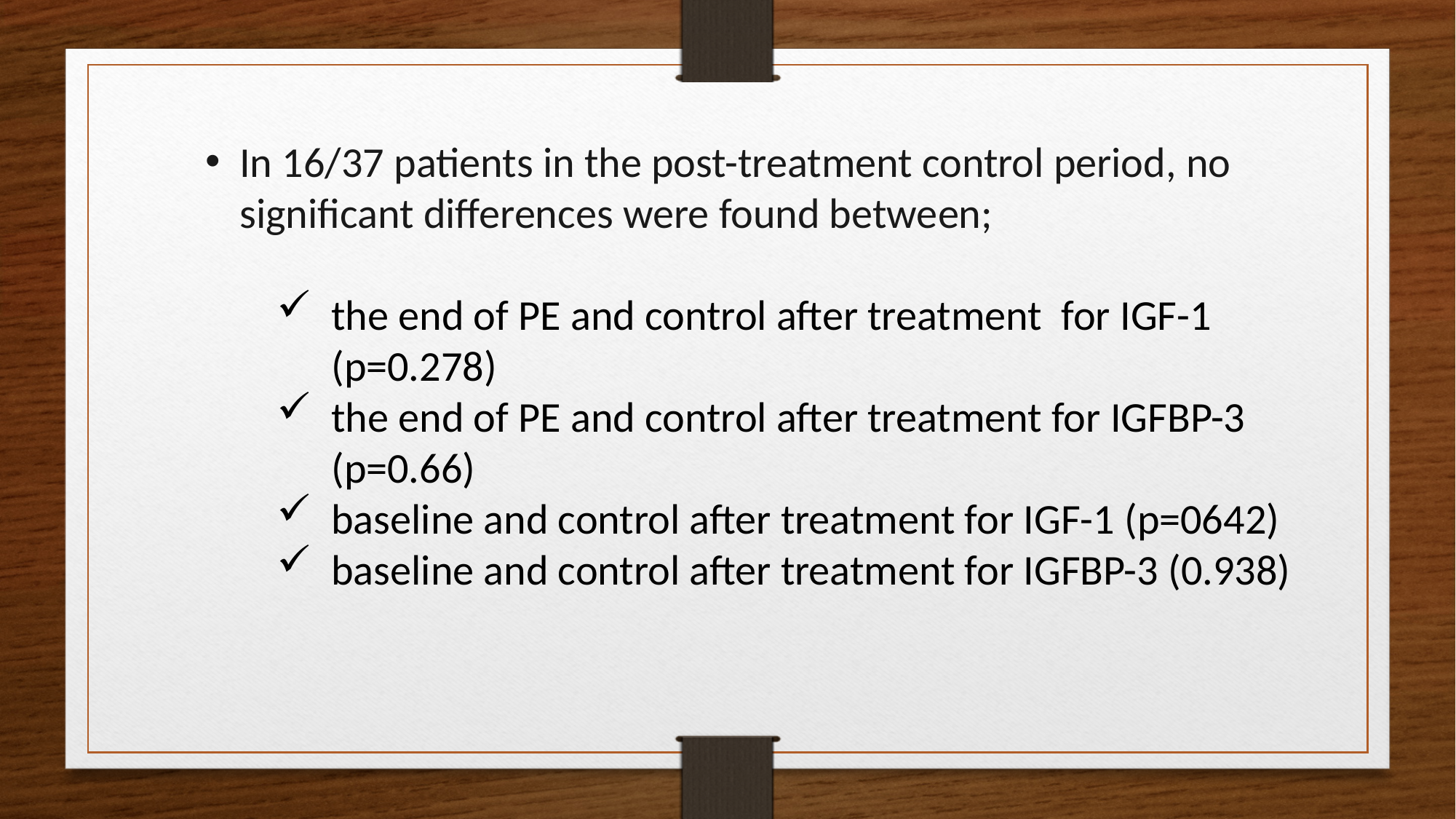

In 16/37 patients in the post-treatment control period, no significant differences were found between;

the end of PE and control after treatment  for IGF-1 (p=0.278)
the end of PE and control after treatment for IGFBP-3  (p=0.66)
baseline and control after treatment for IGF-1 (p=0642)
baseline and control after treatment for IGFBP-3 (0.938)